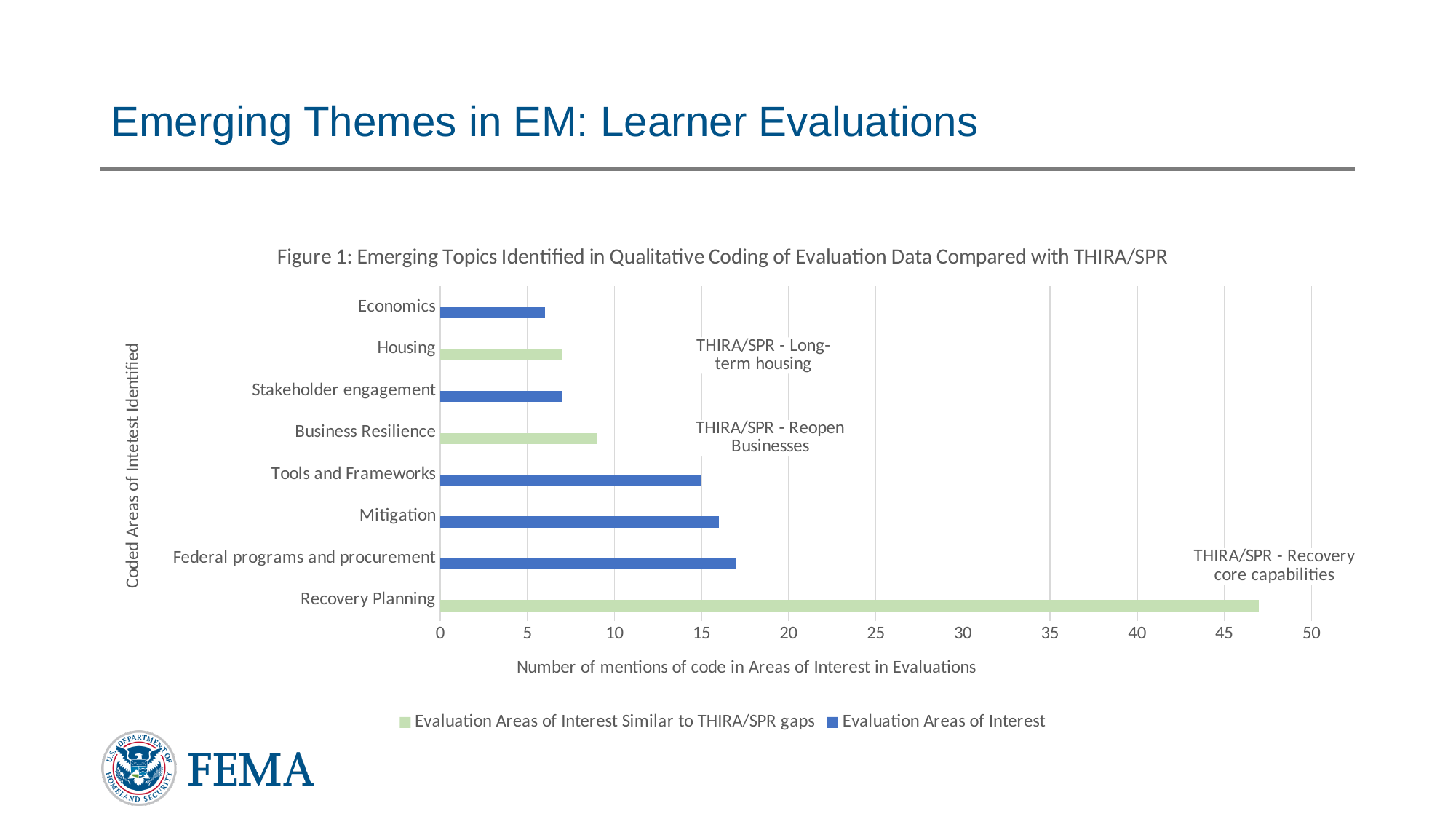

# Emerging Themes in EM: Learner Evaluations

[unsupported chart]